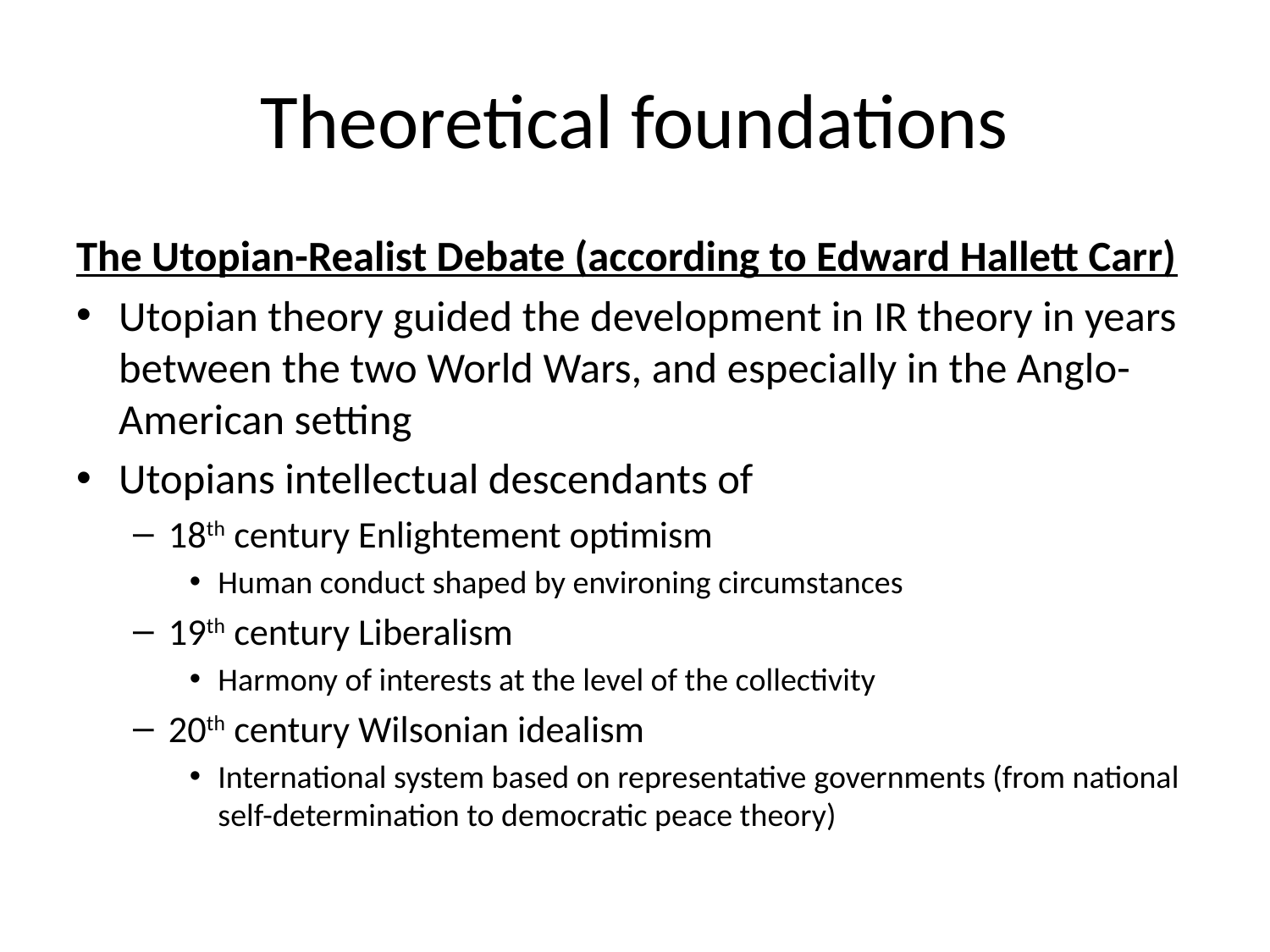

# Theoretical foundations
The Utopian-Realist Debate (according to Edward Hallett Carr)
Utopian theory guided the development in IR theory in years between the two World Wars, and especially in the Anglo-American setting
Utopians intellectual descendants of
18th century Enlightement optimism
Human conduct shaped by environing circumstances
19th century Liberalism
Harmony of interests at the level of the collectivity
20th century Wilsonian idealism
International system based on representative governments (from national self-determination to democratic peace theory)